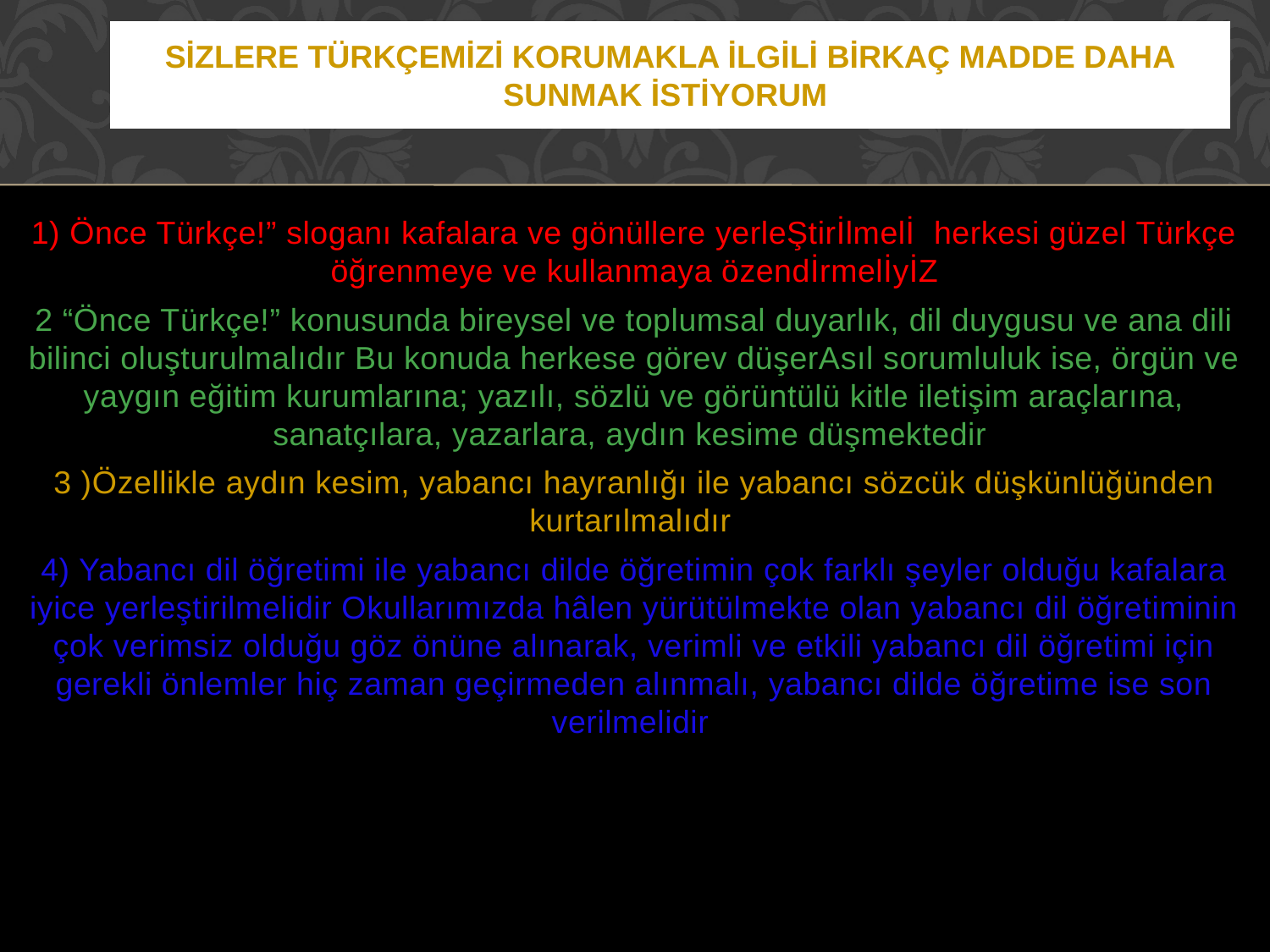

# SİZLERE TÜRKÇEMİZİ KORUMAKLA İLGİLİ BİRKAÇ MADDE DAHA SUNMAK İSTİYORUM
1) Önce Türkçe!” sloganı kafalara ve gönüllere yerleŞtirİlmelİ  herkesi güzel Türkçe öğrenmeye ve kullanmaya özendİrmelİyİZ
2 “Önce Türkçe!” konusunda bireysel ve toplumsal duyarlık, dil duygusu ve ana dili bilinci oluşturulmalıdır Bu konuda herkese görev düşerAsıl sorumluluk ise, örgün ve yaygın eğitim kurumlarına; yazılı, sözlü ve görüntülü kitle iletişim araçlarına, sanatçılara, yazarlara, aydın kesime düşmektedir
3 )Özellikle aydın kesim, yabancı hayranlığı ile yabancı sözcük düşkünlüğünden kurtarılmalıdır
4) Yabancı dil öğretimi ile yabancı dilde öğretimin çok farklı şeyler olduğu kafalara iyice yerleştirilmelidir Okullarımızda hâlen yürütülmekte olan yabancı dil öğretiminin çok verimsiz olduğu göz önüne alınarak, verimli ve etkili yabancı dil öğretimi için gerekli önlemler hiç zaman geçirmeden alınmalı, yabancı dilde öğretime ise son verilmelidir